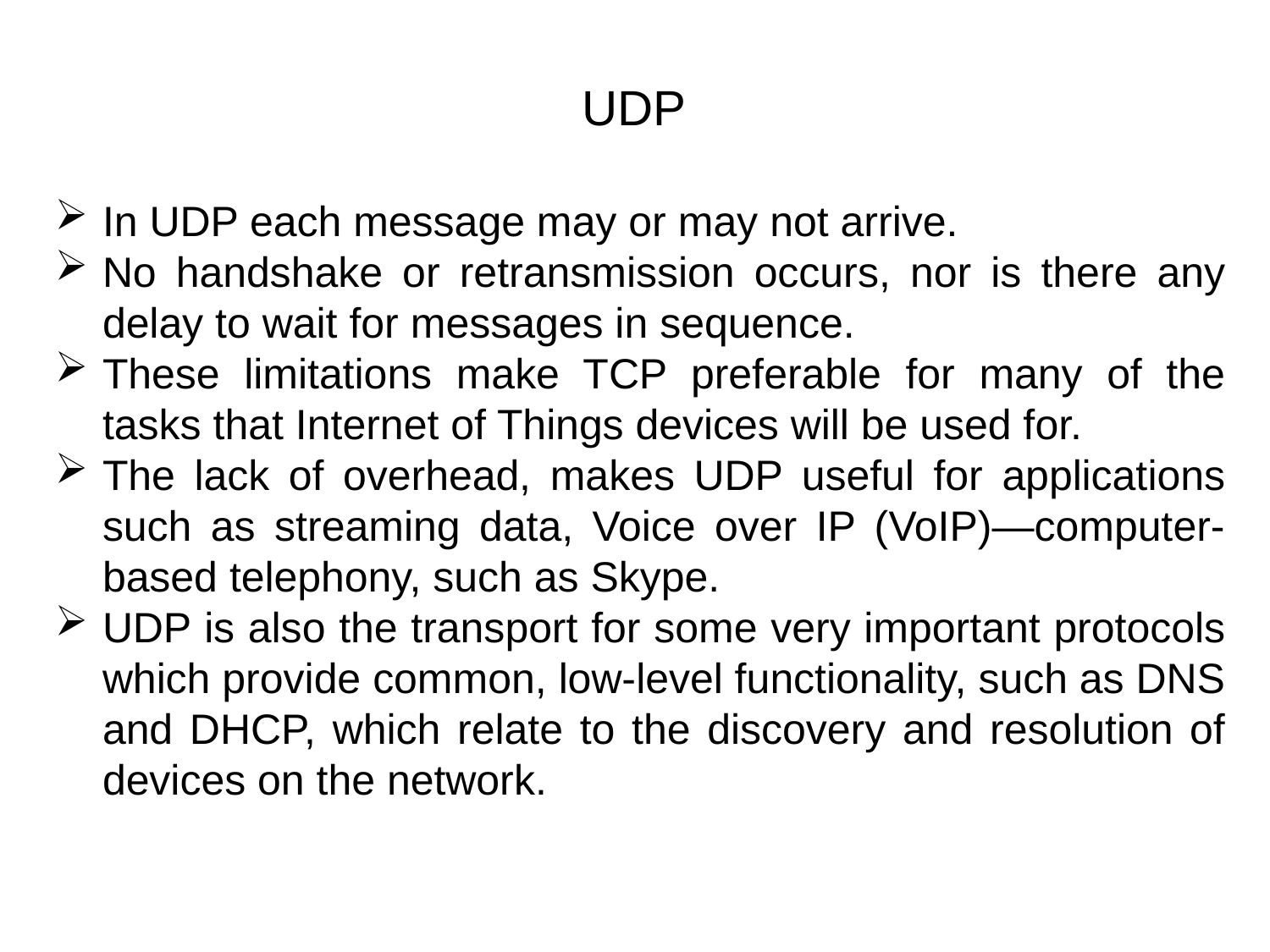

UDP

In UDP each message may or may not arrive.
No handshake or retransmission occurs, nor is there any delay to wait for messages in sequence.
These limitations make TCP preferable for many of the tasks that Internet of Things devices will be used for.
The lack of overhead, makes UDP useful for applications such as streaming data, Voice over IP (VoIP)—computer-based telephony, such as Skype.
UDP is also the transport for some very important protocols which provide common, low-level functionality, such as DNS and DHCP, which relate to the discovery and resolution of devices on the network.